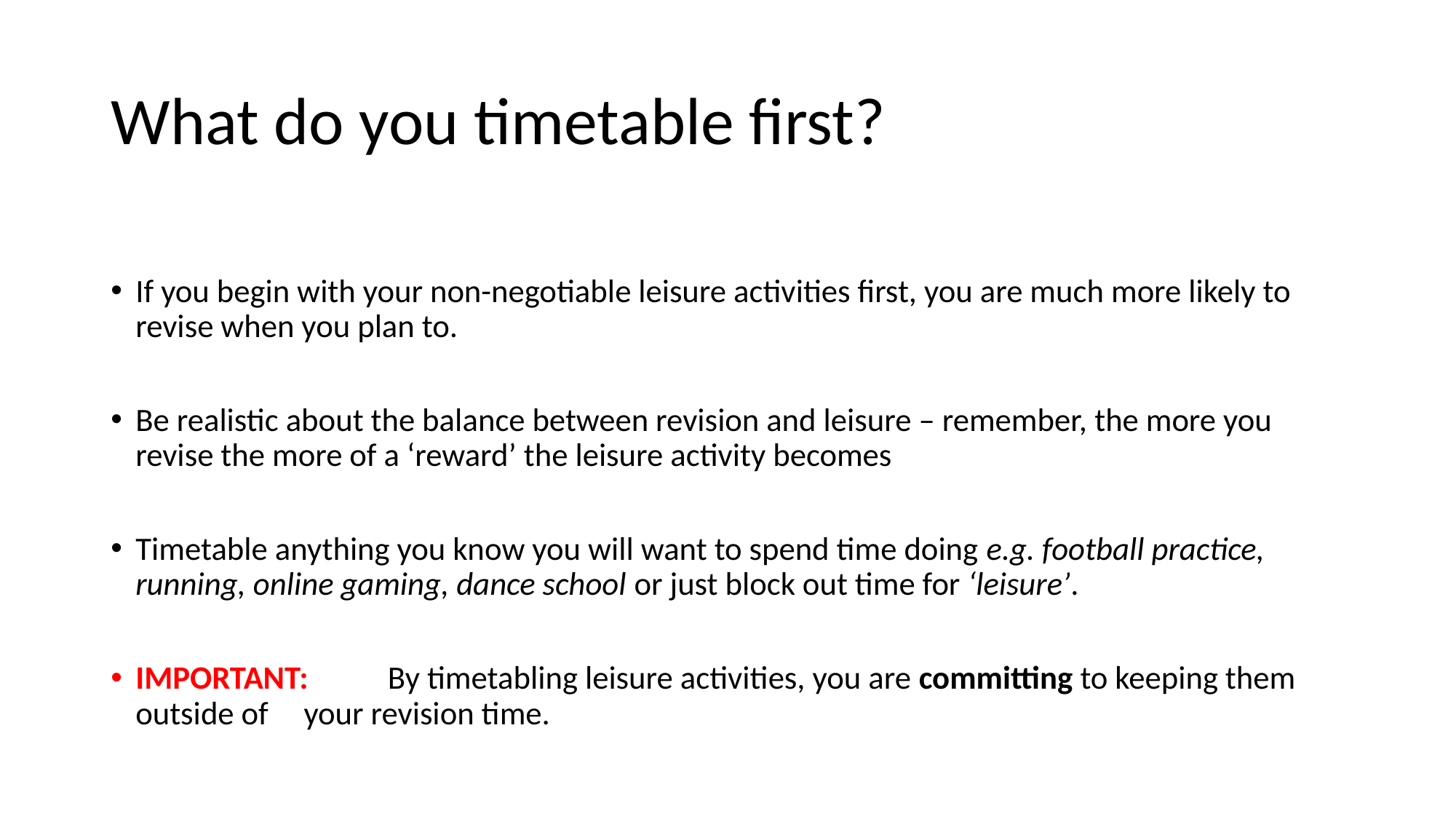

# What do you timetable first?

If you begin with your non-negotiable leisure activities first, you are much more likely to revise when you plan to.

Be realistic about the balance between revision and leisure – remember, the more you revise the more of a ‘reward’ the leisure activity becomes

Timetable anything you know you will want to spend time doing e.g. football practice, running, online gaming, dance school or just block out time for ‘leisure’.

IMPORTANT: 	By timetabling leisure activities, you are committing to keeping them outside of 			your revision time.